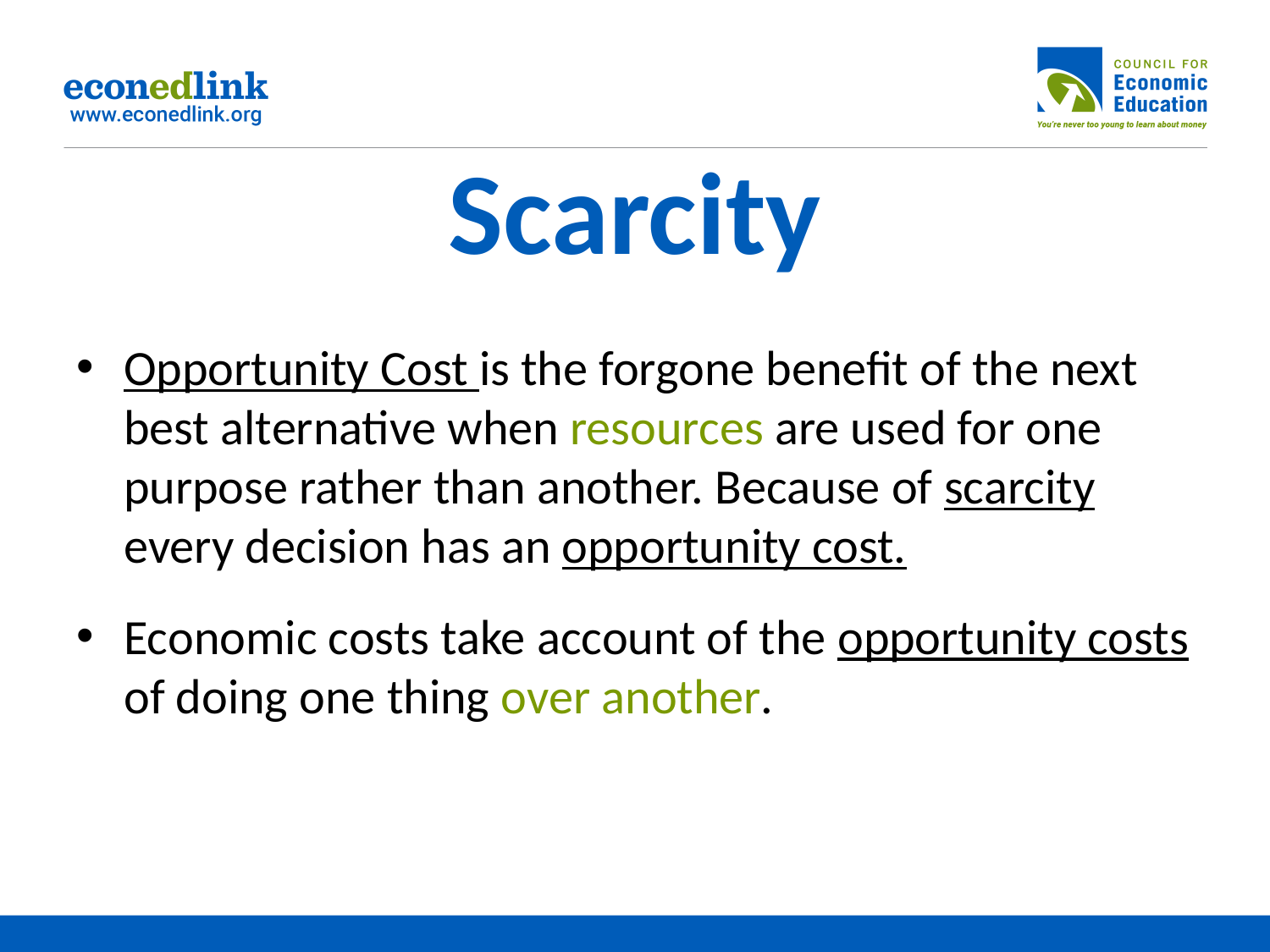

# Scarcity
Opportunity Cost is the forgone benefit of the next best alternative when resources are used for one purpose rather than another. Because of scarcity every decision has an opportunity cost.
Economic costs take account of the opportunity costs of doing one thing over another.